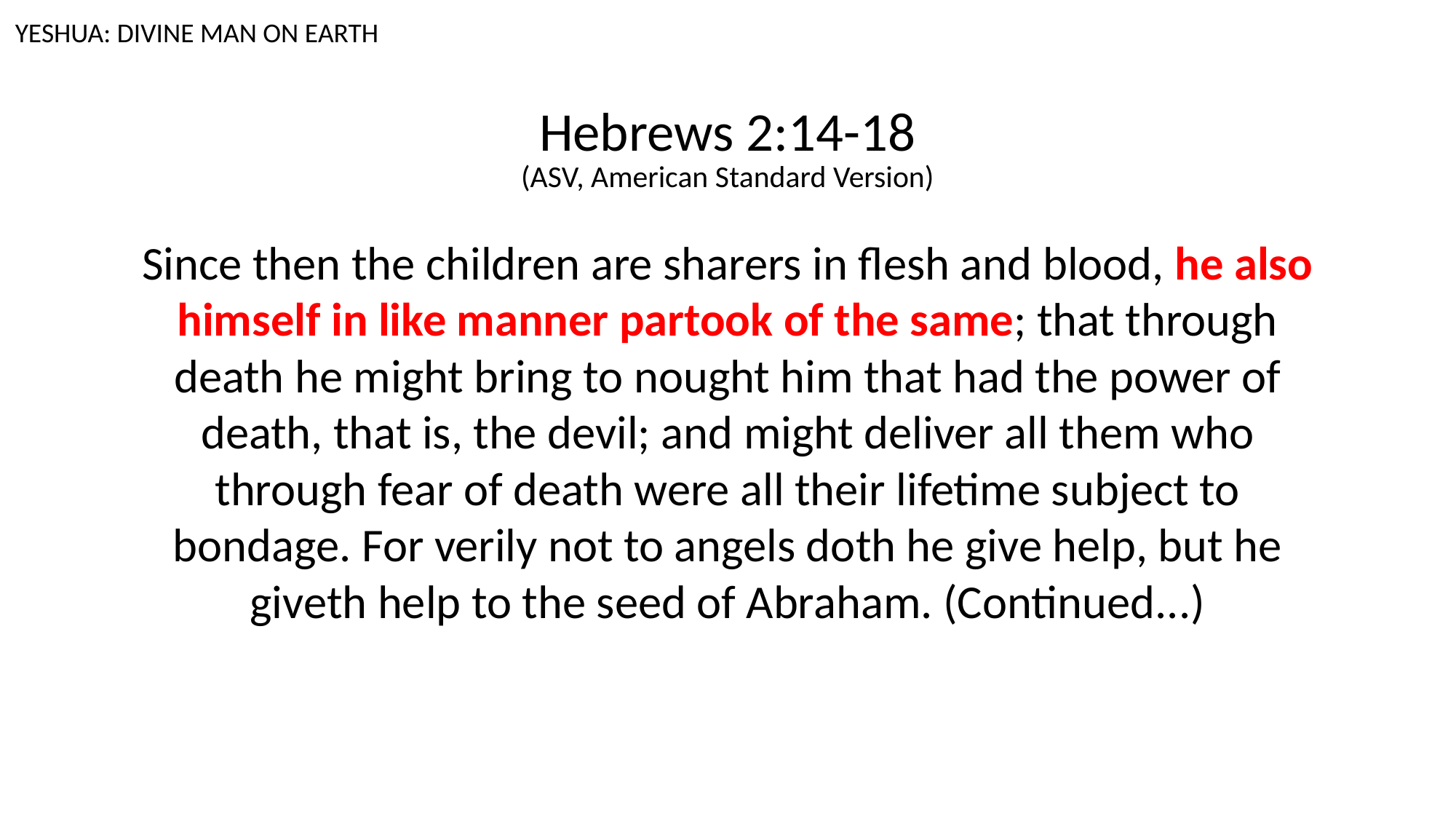

YESHUA: DIVINE MAN ON EARTH
Hebrews 2:14-18
(ASV, American Standard Version)
Since then the children are sharers in flesh and blood, he also himself in like manner partook of the same; that through death he might bring to nought him that had the power of death, that is, the devil; and might deliver all them who through fear of death were all their lifetime subject to bondage. For verily not to angels doth he give help, but he giveth help to the seed of Abraham. (Continued...)